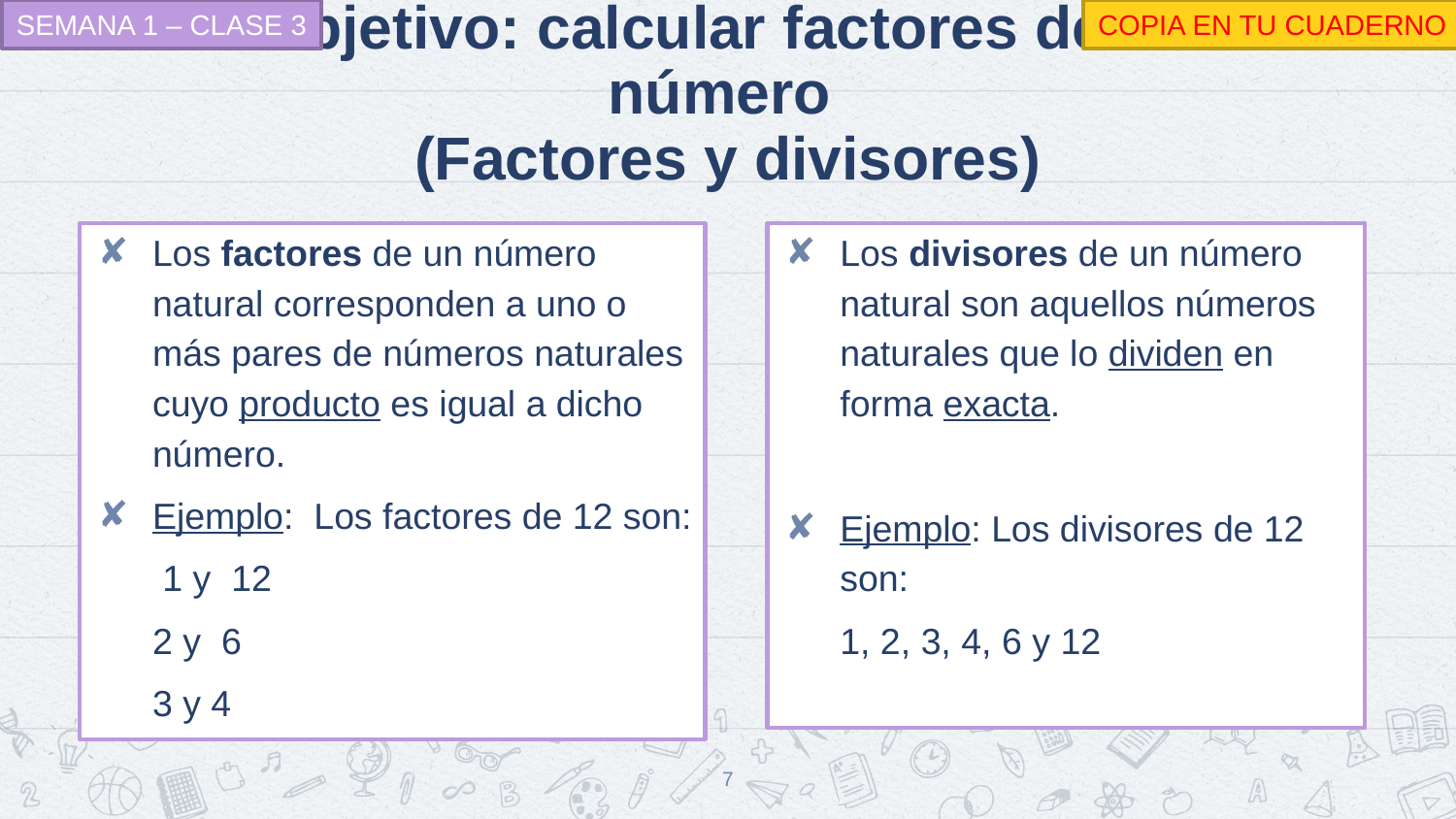

SEMANA 1 – CLASE 3
COPIA EN TU CUADERNO
# Objetivo: calcular factores de un número (Factores y divisores)
Los factores de un número natural corresponden a uno o más pares de números naturales cuyo producto es igual a dicho número.
Ejemplo:  Los factores de 12 son:
	 1 y  12
	2 y  6
	3 y 4

Los divisores de un número natural son aquellos números naturales que lo dividen en forma exacta.

Ejemplo: Los divisores de 12 son:
	1, 2, 3, 4, 6 y 12
7